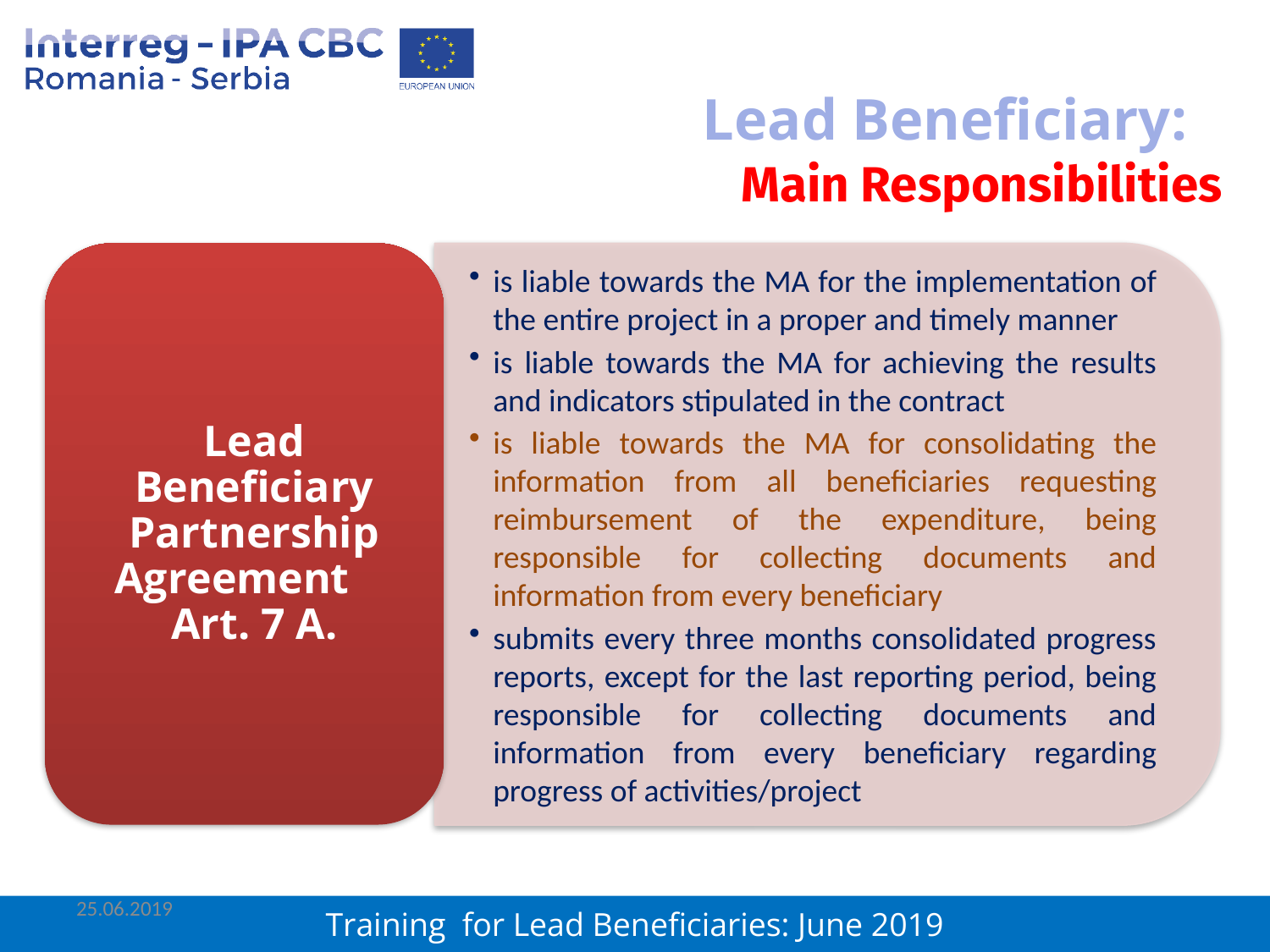

# Lead Beneficiary:
Main Responsibilities
is liable towards the MA for the implementation of the entire project in a proper and timely manner
is liable towards the MA for achieving the results and indicators stipulated in the contract
is liable towards the MA for consolidating the information from all beneficiaries requesting reimbursement of the expenditure, being responsible for collecting documents and information from every beneficiary
submits every three months consolidated progress reports, except for the last reporting period, being responsible for collecting documents and information from every beneficiary regarding progress of activities/project
Lead Beneficiary Partnership Agreement     Art. 7 A.
25.06.2019